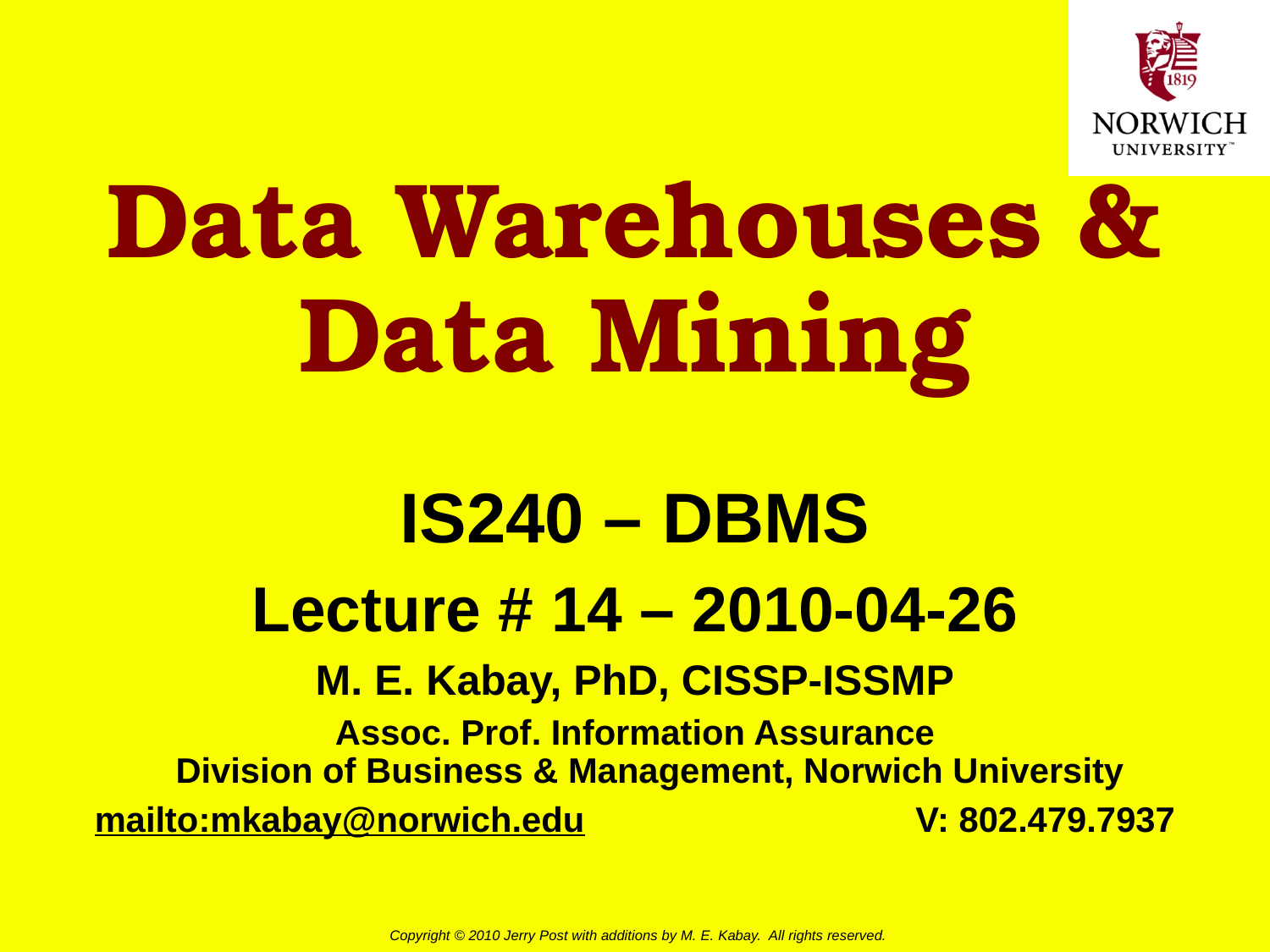

# Data Warehouses & Data Mining
IS240 – DBMS
Lecture # 14 – 2010-04-26
M. E. Kabay, PhD, CISSP-ISSMP
Assoc. Prof. Information Assurance
Division of Business & Management, Norwich University
mailto:mkabay@norwich.edu                                  V: 802.479.7937